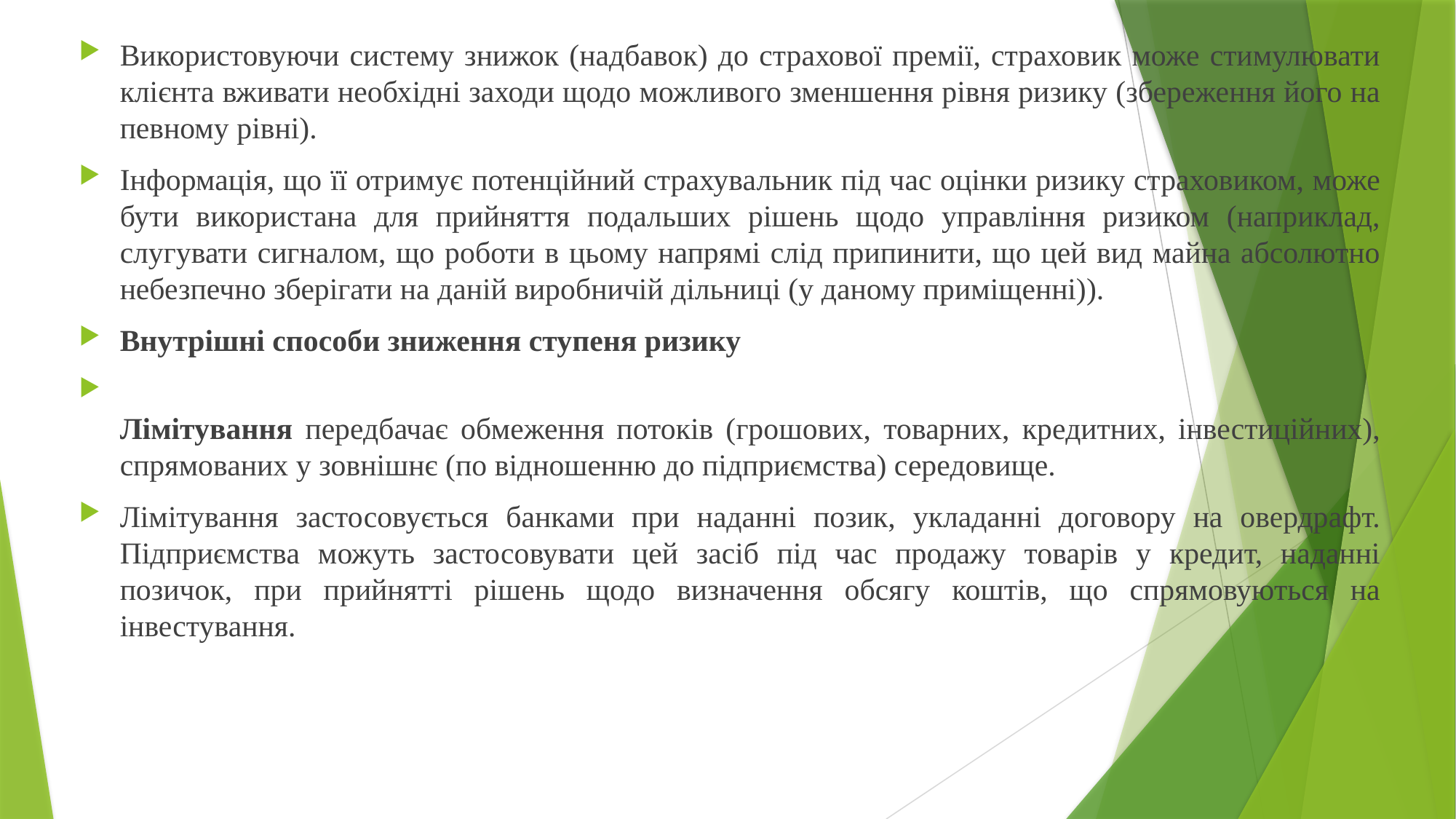

Використовуючи систему знижок (надбавок) до страхової премії, страховик може стимулювати клієнта вживати необхідні заходи щодо можливого зменшення рівня ризику (збереження його на певному рівні).
Інформація, що її отримує потенційний страхувальник під час оцінки ризику страховиком, може бути використана для прийняття подальших рішень щодо управління ризиком (наприклад, слугувати сигналом, що роботи в цьому напрямі слід припинити, що цей вид майна абсолютно небезпечно зберігати на даній виробничій дільниці (у даному приміщенні)).
Внутрішні способи зниження ступеня ризику
Лімітування передбачає обмеження потоків (грошових, товарних, кредитних, інвестиційних), спрямованих у зовнішнє (по відношенню до підприємства) середовище.
Лімітування застосовується банками при наданні позик, укладанні договору на овердрафт. Підприємства можуть застосовувати цей засіб під час продажу товарів у кредит, наданні позичок, при прийнятті рішень щодо визначення обсягу коштів, що спрямовуються на інвестування.